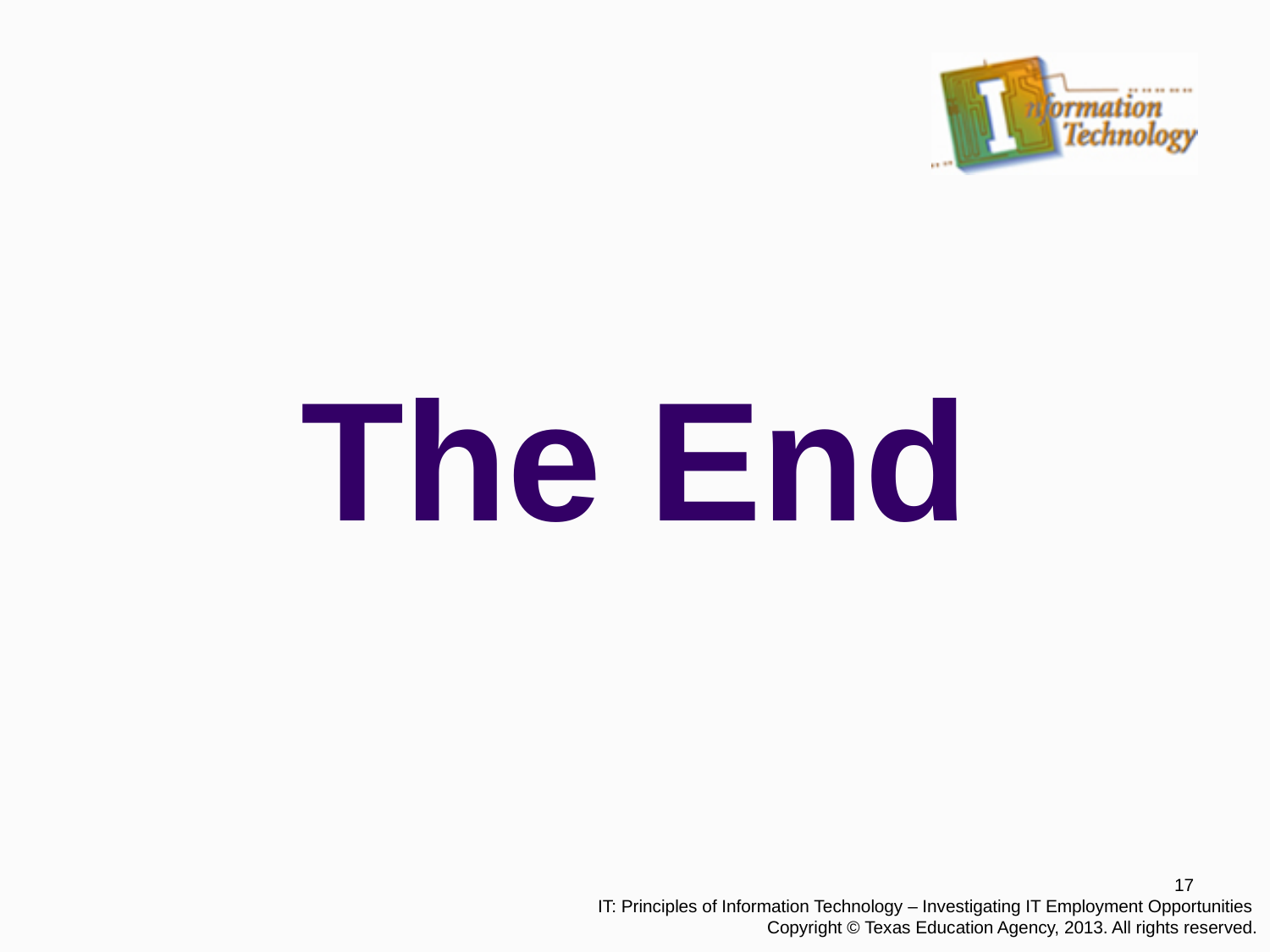

# The End
17
IT: Principles of Information Technology – Investigating IT Employment Opportunities
Copyright © Texas Education Agency, 2013. All rights reserved.